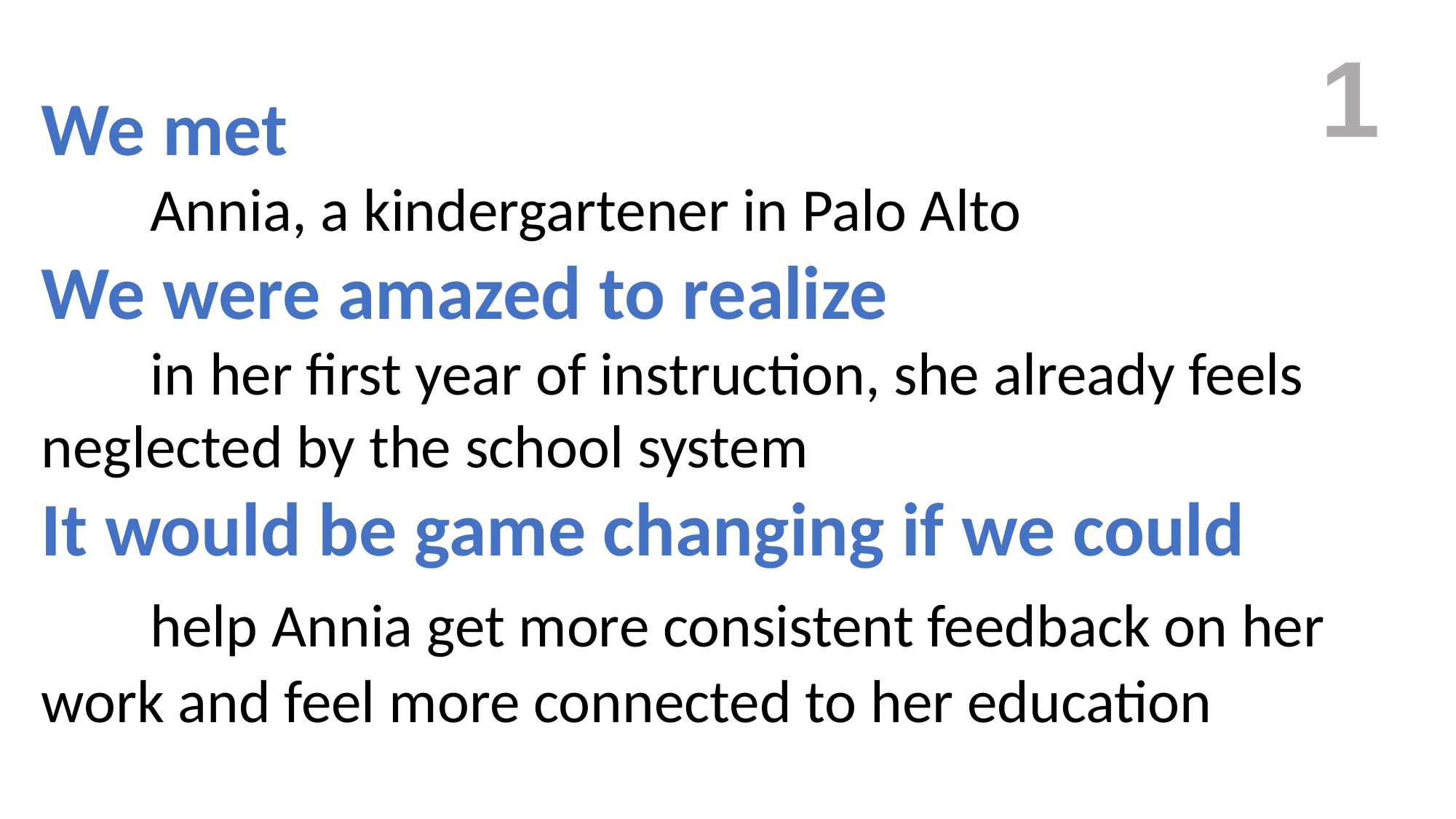

1
We met
	Annia, a kindergartener in Palo Alto
We were amazed to realize
	in her first year of instruction, she already feels 	neglected by the school system
It would be game changing if we could
	help Annia get more consistent feedback on her 	work and feel more connected to her education